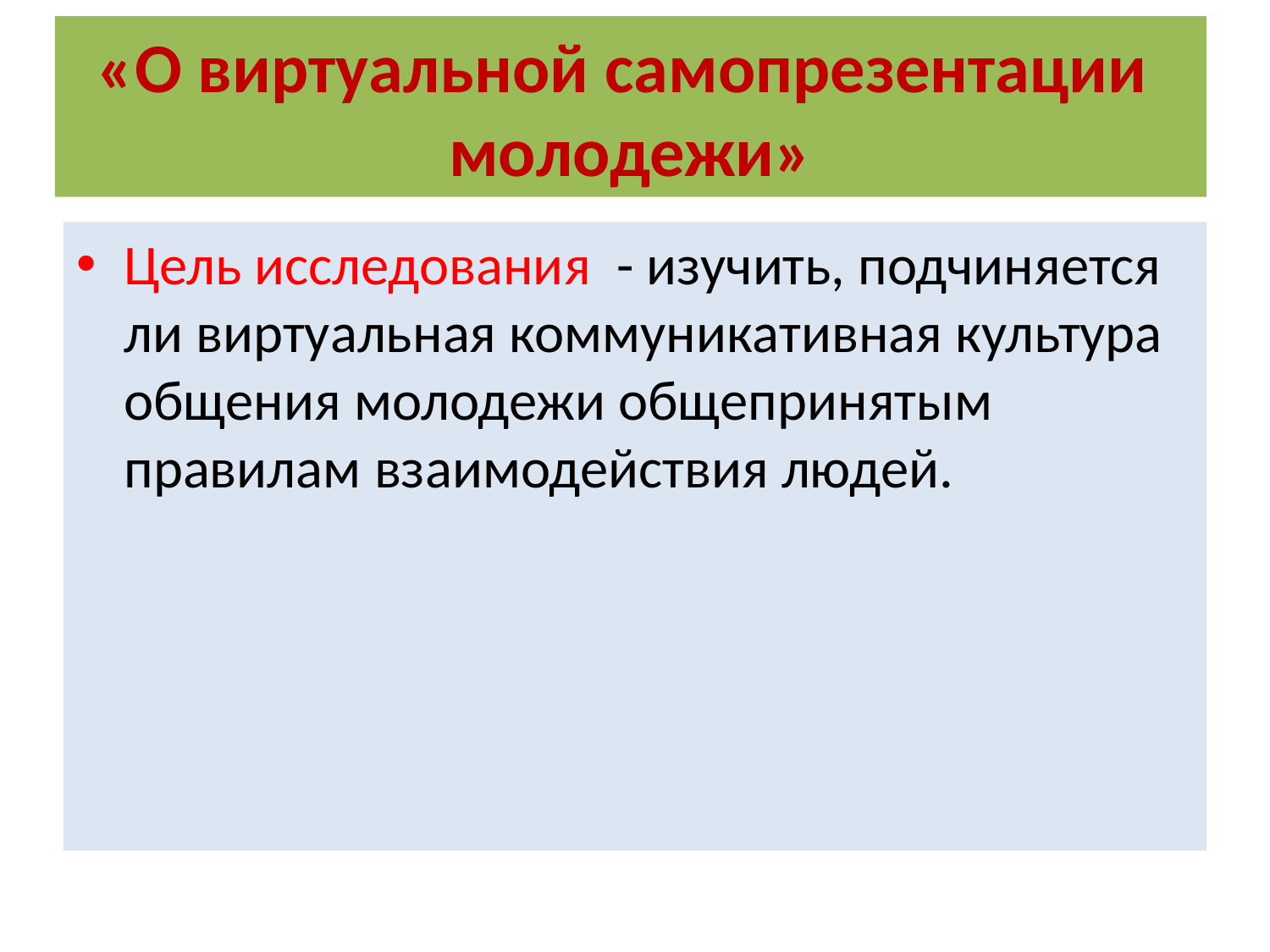

# «О виртуальной самопрезентации  молодежи»
Цель исследования  - изучить, подчиняется ли виртуальная коммуникативная культура общения молодежи общепринятым правилам взаимодействия людей.